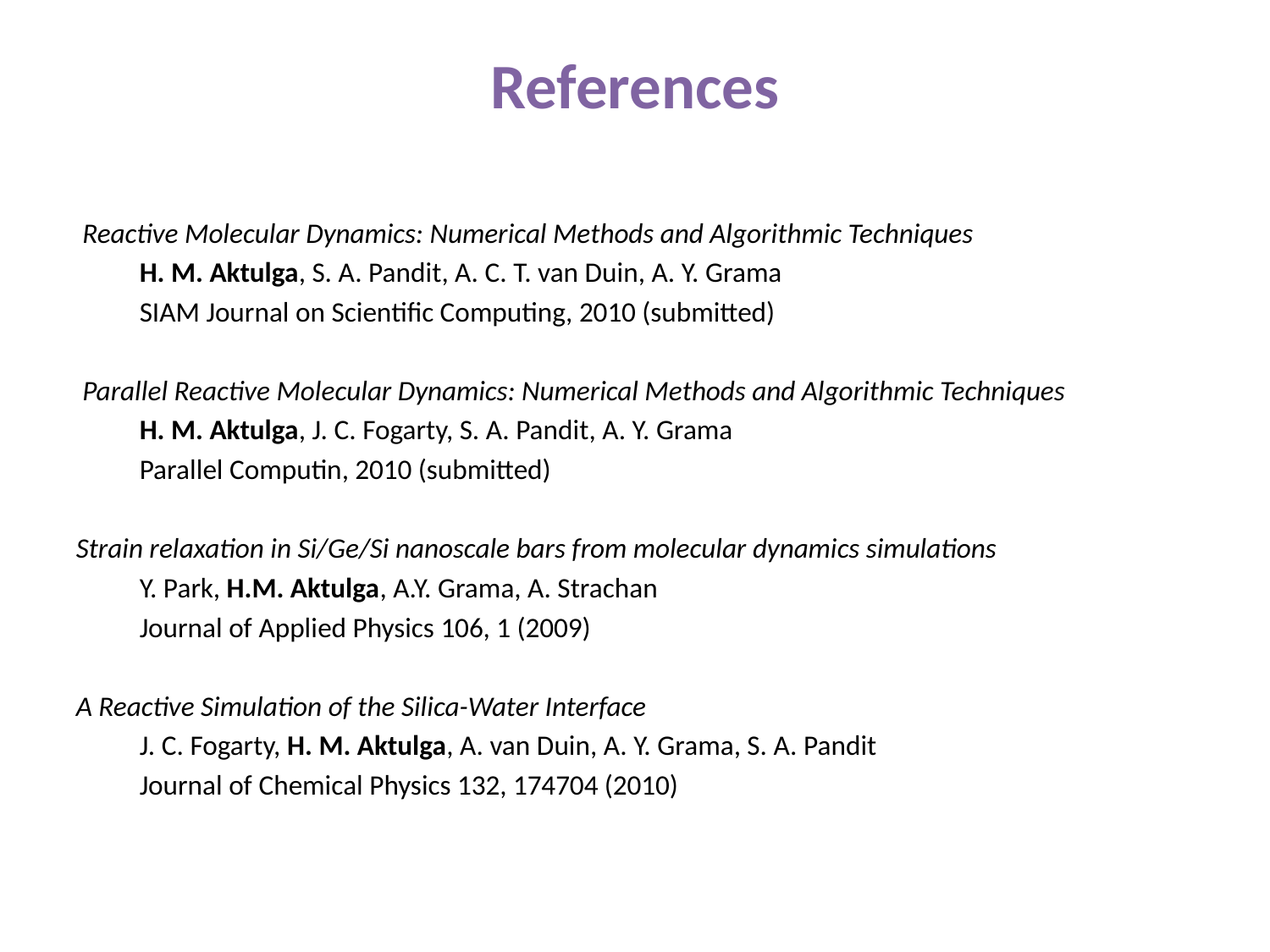

References
 Reactive Molecular Dynamics: Numerical Methods and Algorithmic Techniques
H. M. Aktulga, S. A. Pandit, A. C. T. van Duin, A. Y. Grama
SIAM Journal on Scientific Computing, 2010 (submitted)

 Parallel Reactive Molecular Dynamics: Numerical Methods and Algorithmic Techniques
H. M. Aktulga, J. C. Fogarty, S. A. Pandit, A. Y. Grama
Parallel Computin, 2010 (submitted)

Strain relaxation in Si/Ge/Si nanoscale bars from molecular dynamics simulations
Y. Park, H.M. Aktulga, A.Y. Grama, A. Strachan
Journal of Applied Physics 106, 1 (2009)

A Reactive Simulation of the Silica-Water Interface
J. C. Fogarty, H. M. Aktulga, A. van Duin, A. Y. Grama, S. A. Pandit
Journal of Chemical Physics 132, 174704 (2010)